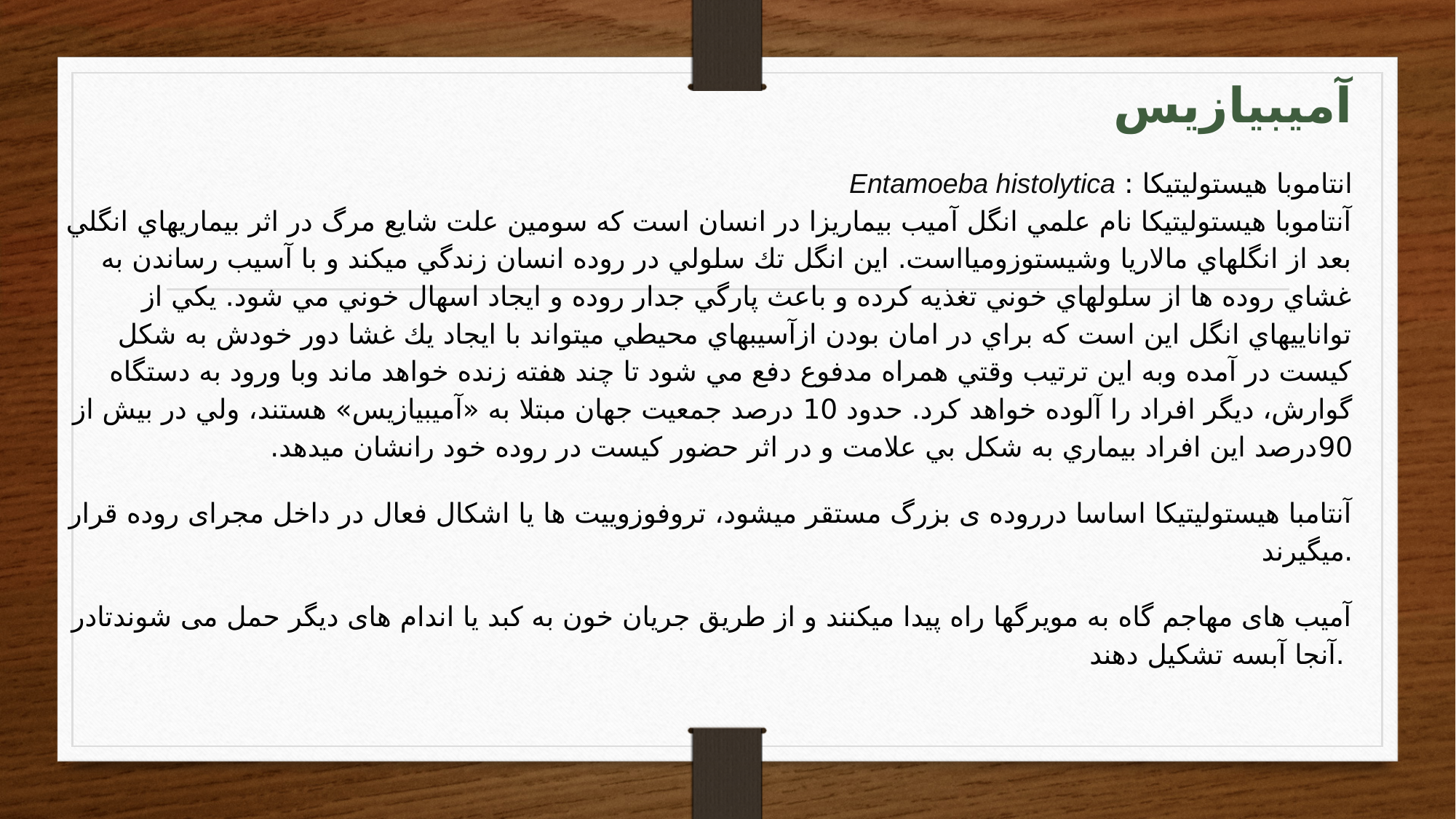

آمیبیازیس
انتاموبا هیستولیتیکا : Entamoeba histolytica
آنتاموبا هيستوليتيكا نام علمي انگل آميب بيماريزا در انسان است كه سومين علت شايع مرگ در اثر بيماريهاي انگلي بعد از انگلهاي مالاريا وشيستوزوميااست. اين انگل تك سلولي در روده انسان زندگي ميكند و با آسيب رساندن به غشاي روده ها از سلولهاي خوني تغذيه كرده و باعث پارگي جدار روده و ايجاد اسهال خوني مي شود. يكي از تواناييهاي انگل اين است كه براي در امان بودن ازآسيبهاي محيطي ميتواند با ايجاد يك غشا دور خودش به شكل كيست در آمده وبه اين ترتيب وقتي همراه مدفوع دفع مي شود تا چند هفته زنده خواهد ماند وبا ورود به دستگاه گوارش، ديگر افراد را آلوده خواهد كرد. حدود 10 درصد جمعيت جهان مبتلا به «آميبيازيس» هستند، ولي در بيش از 90درصد اين افراد بيماري به شكل بي علامت و در اثر حضور كيست در روده خود رانشان ميدهد.
آنتامبا هیستولیتیکا اساسا درروده ی بزرگ مستقر میشود، تروفوزوییت ها یا اشکال فعال در داخل مجرای روده قرار میگیرند.
آمیب های مهاجم گاه به مویرگها راه پیدا میکنند و از طریق جریان خون به کبد یا اندام های دیگر حمل می شوندتادر آنجا آبسه تشکیل دهند.